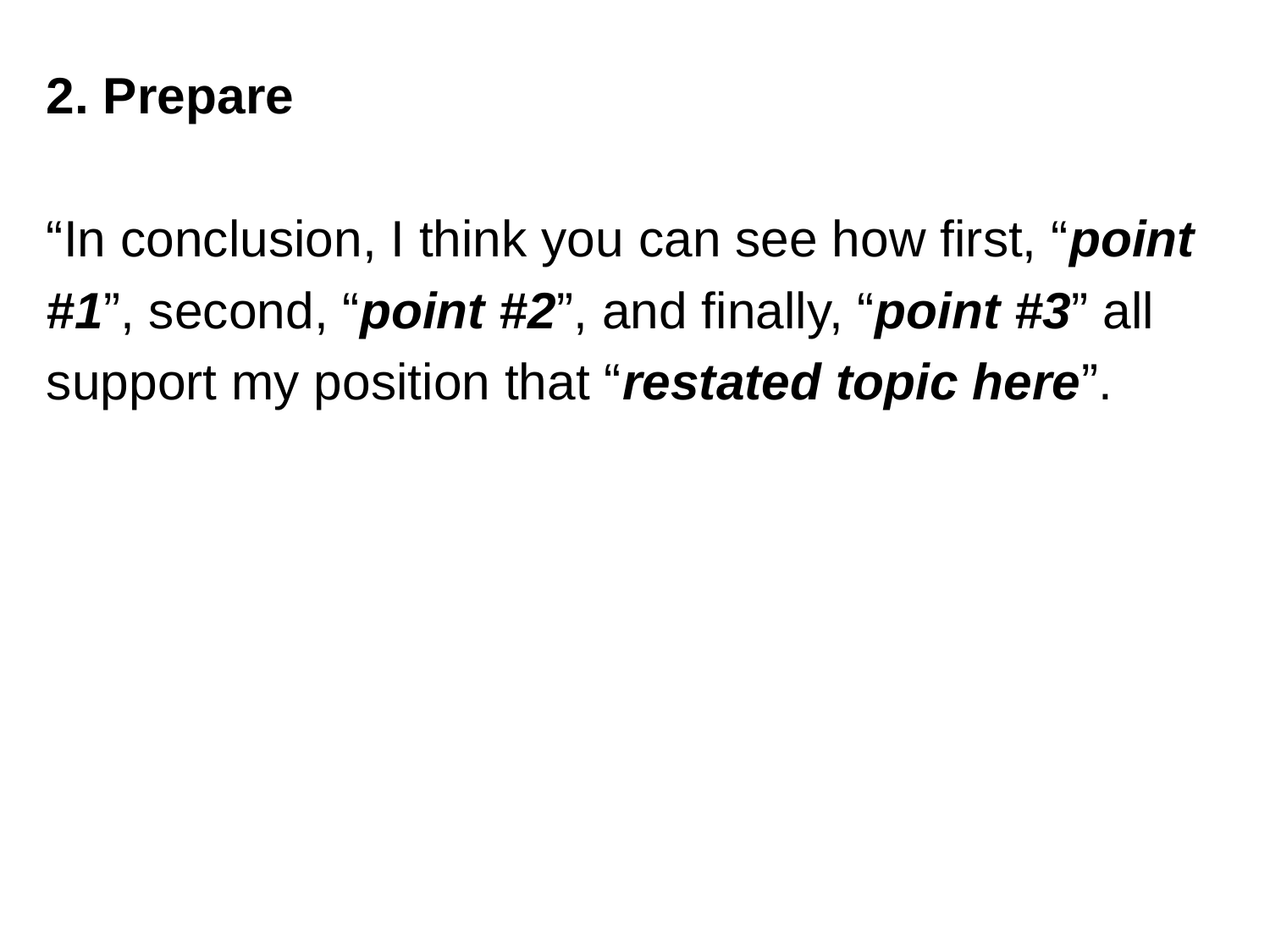

2. Prepare

“In conclusion, I think you can see how first, “point
#1”, second, “point #2”, and finally, “point #3” all
support my position that “restated topic here”.